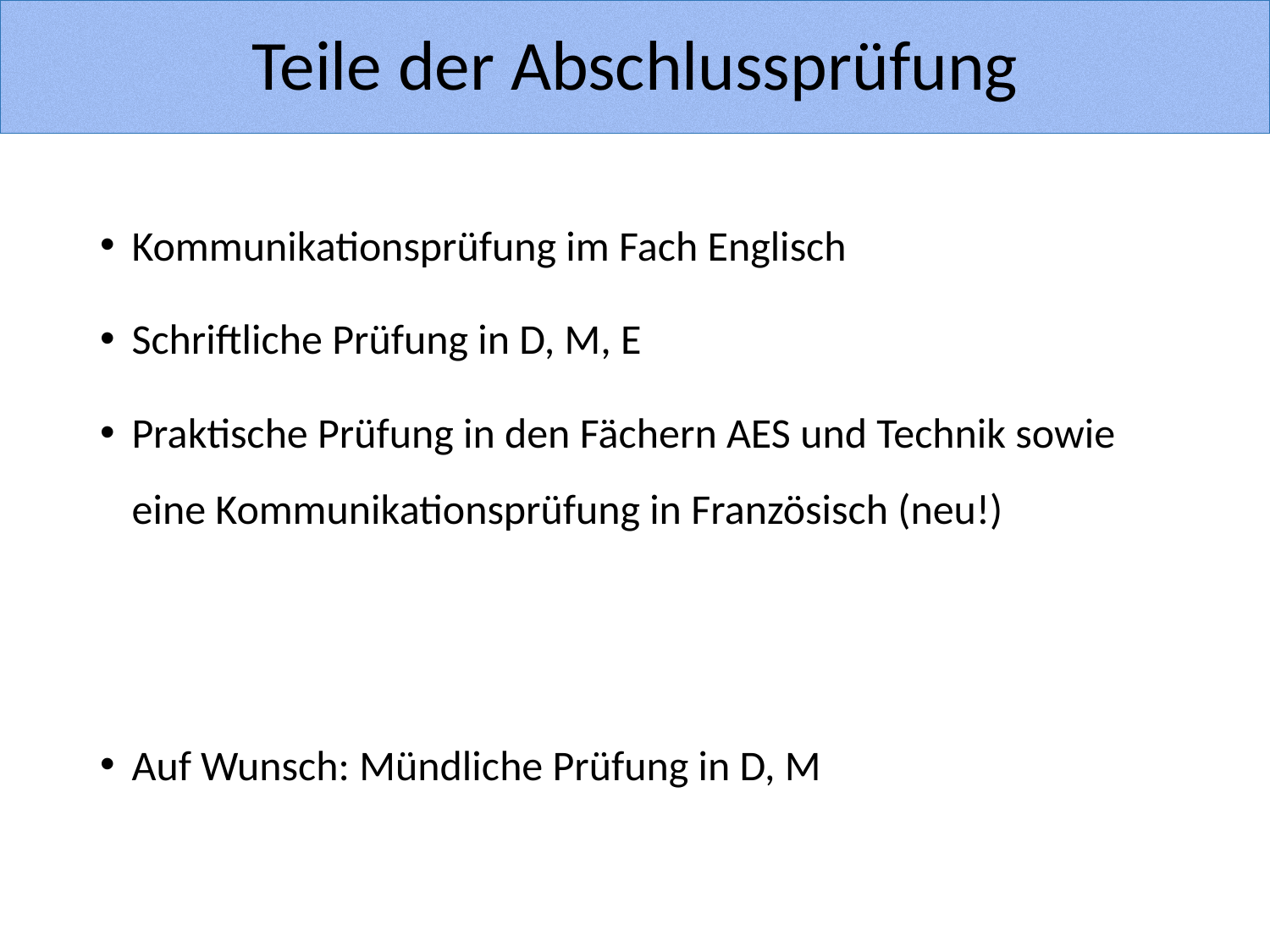

# Teile der Abschlussprüfung
Kommunikationsprüfung im Fach Englisch
Schriftliche Prüfung in D, M, E
Praktische Prüfung in den Fächern AES und Technik sowie eine Kommunikationsprüfung in Französisch (neu!)

Auf Wunsch: Mündliche Prüfung in D, M